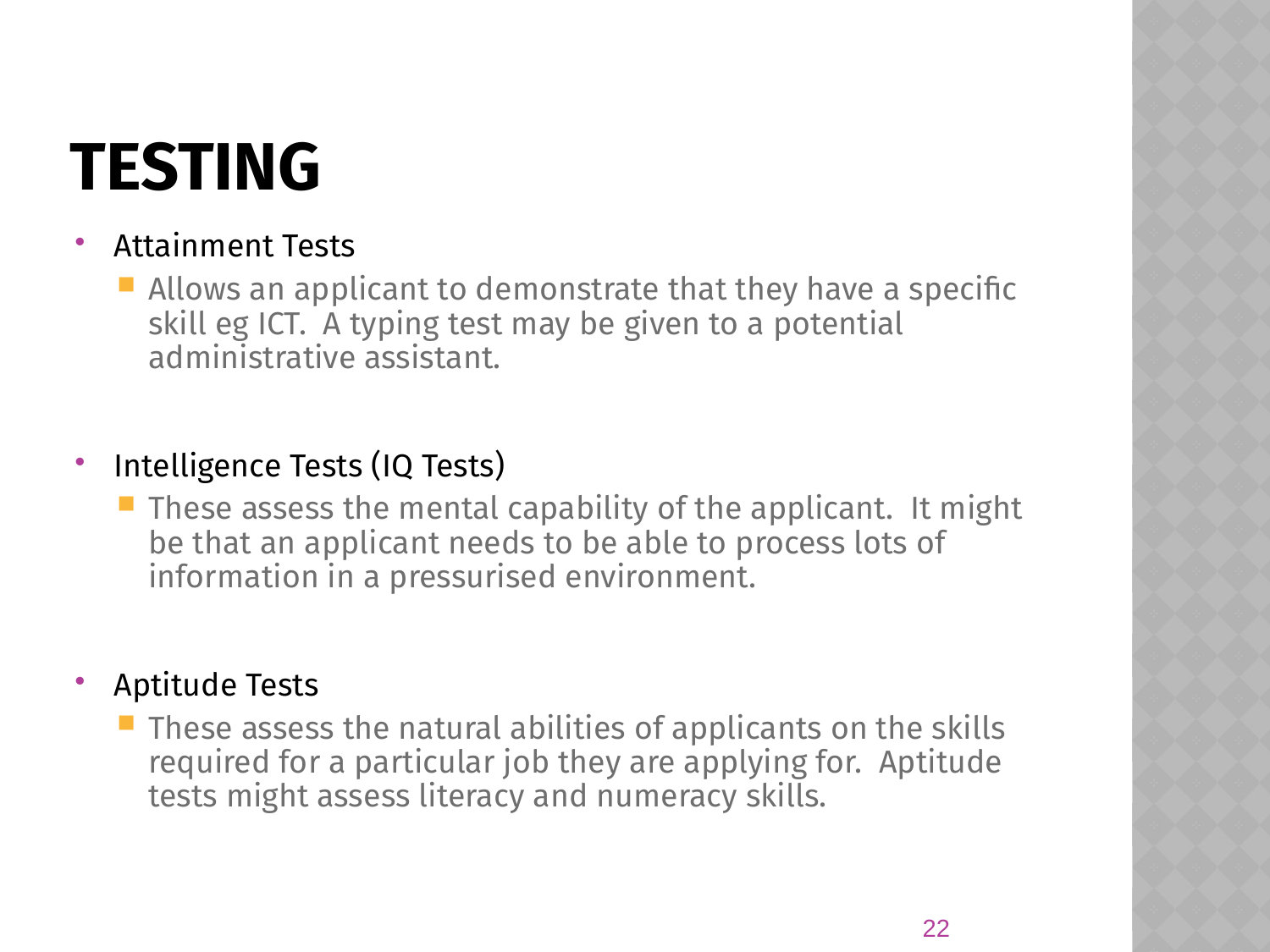

# Testing
Attainment Tests
Allows an applicant to demonstrate that they have a specific skill eg ICT.  A typing test may be given to a potential administrative assistant.

Intelligence Tests (IQ Tests)
These assess the mental capability of the applicant.  It might be that an applicant needs to be able to process lots of information in a pressurised environment.

Aptitude Tests
These assess the natural abilities of applicants on the skills required for a particular job they are applying for.  Aptitude tests might assess literacy and numeracy skills.

22